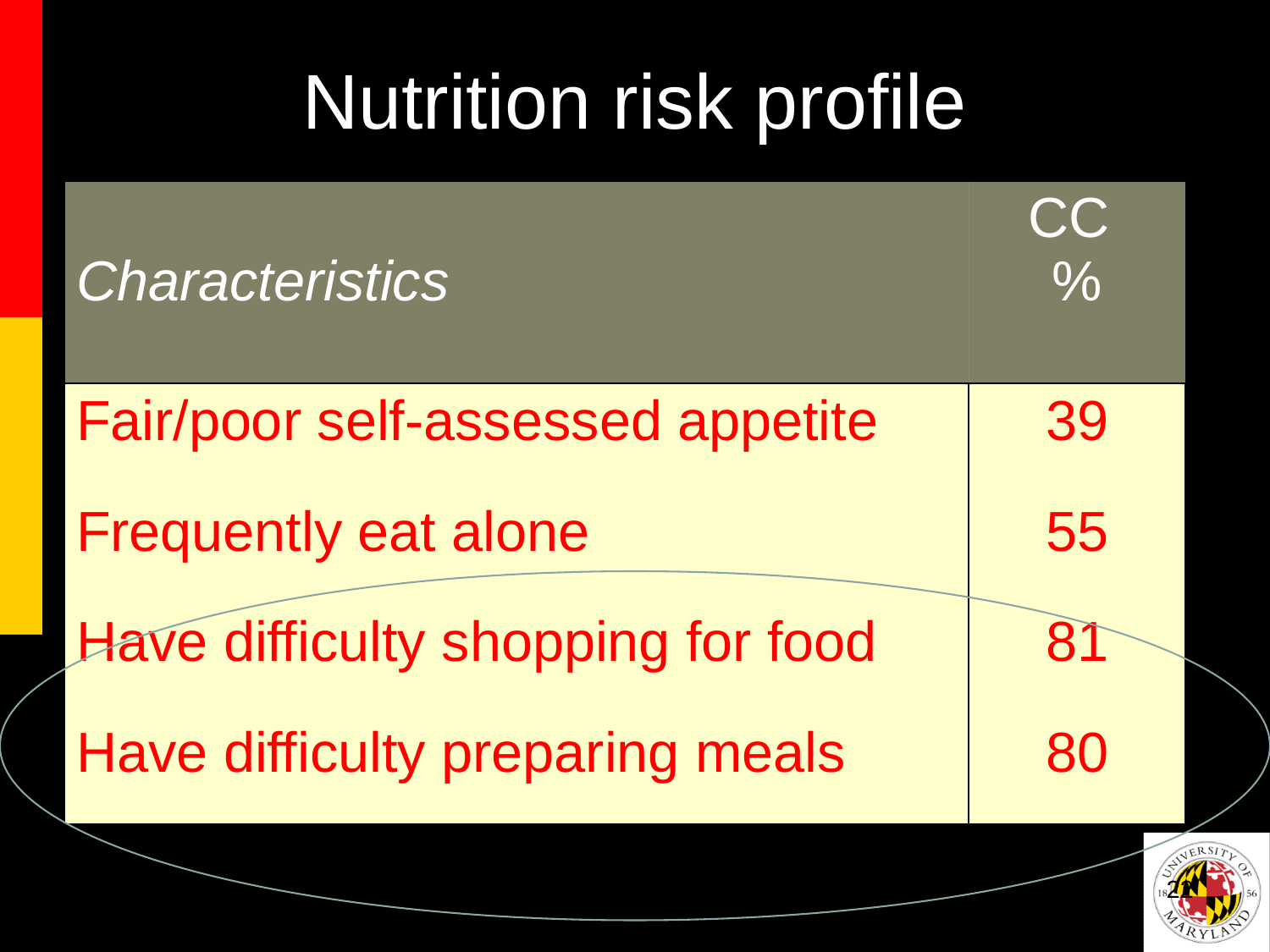

# Nutrition risk profile
| Characteristics | CC % |
| --- | --- |
| Fair/poor self-assessed appetite | 39 |
| Frequently eat alone | 55 |
| Have difficulty shopping for food | 81 |
| Have difficulty preparing meals | 80 |

22